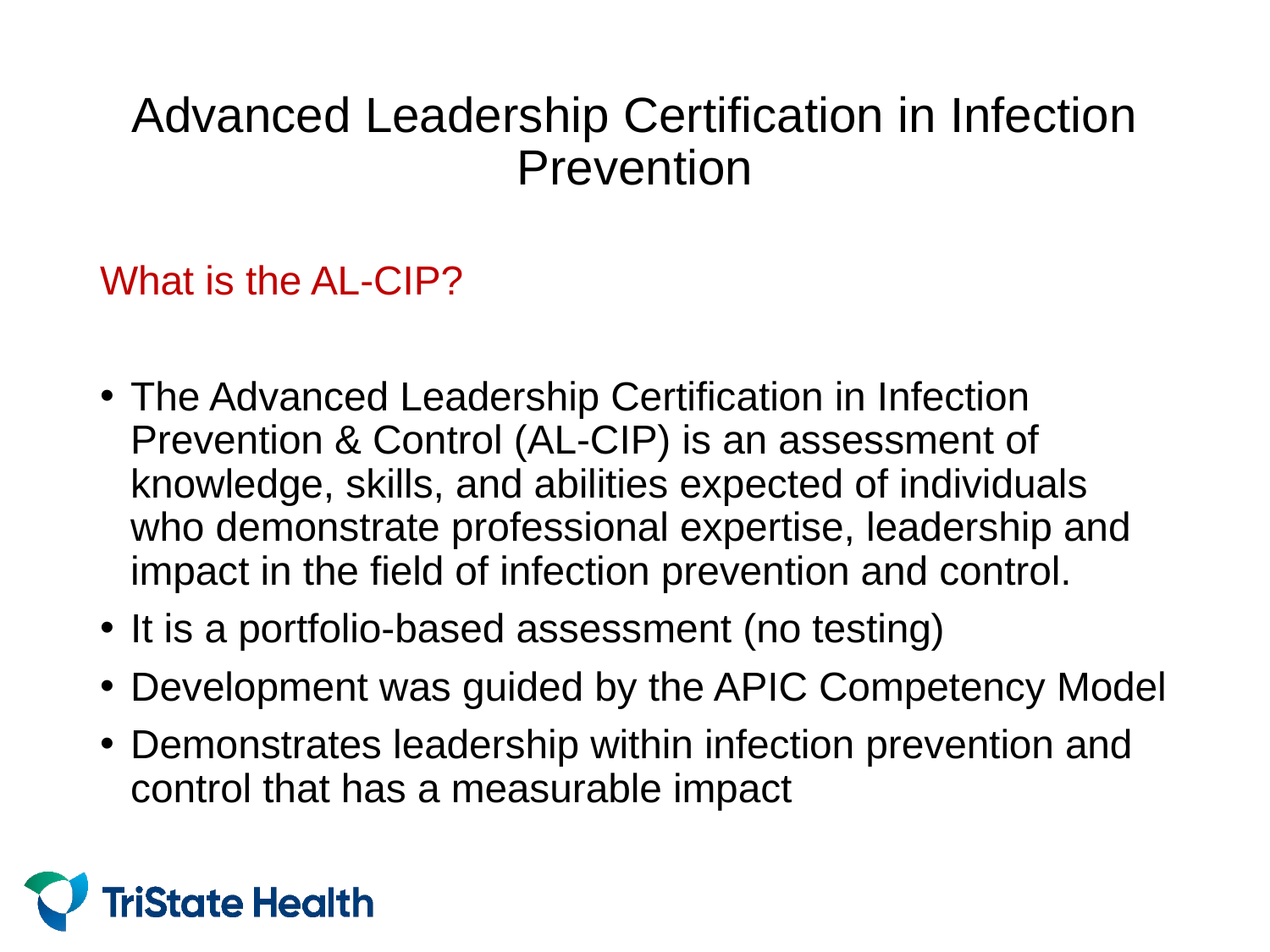

# Advanced Leadership Certification in Infection Prevention
What is the AL-CIP?

The Advanced Leadership Certification in Infection Prevention & Control (AL-CIP) is an assessment of knowledge, skills, and abilities expected of individuals who demonstrate professional expertise, leadership and impact in the field of infection prevention and control.
It is a portfolio-based assessment (no testing)
Development was guided by the APIC Competency Model
Demonstrates leadership within infection prevention and control that has a measurable impact